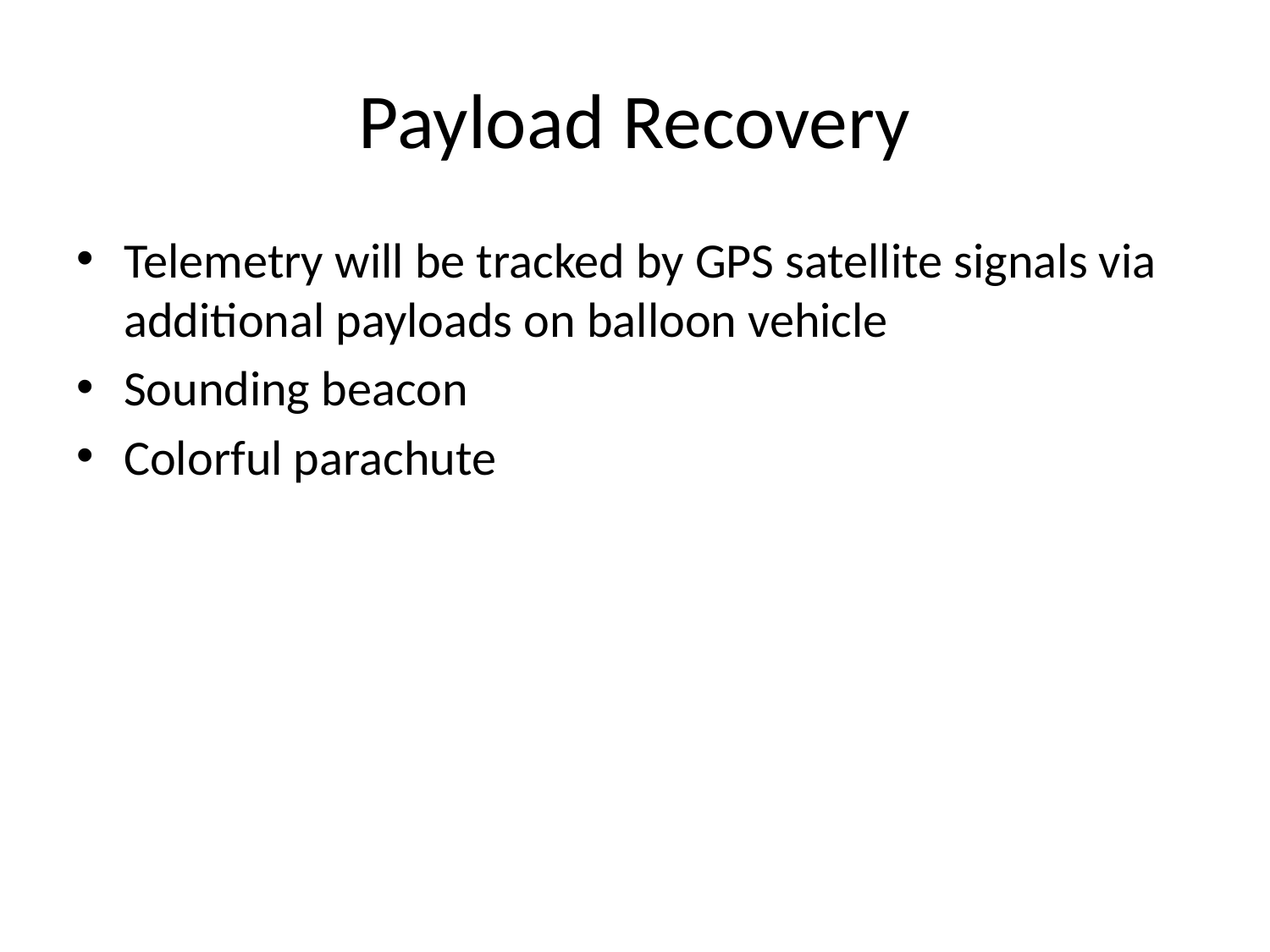

# Payload Recovery
Telemetry will be tracked by GPS satellite signals via additional payloads on balloon vehicle
Sounding beacon
Colorful parachute